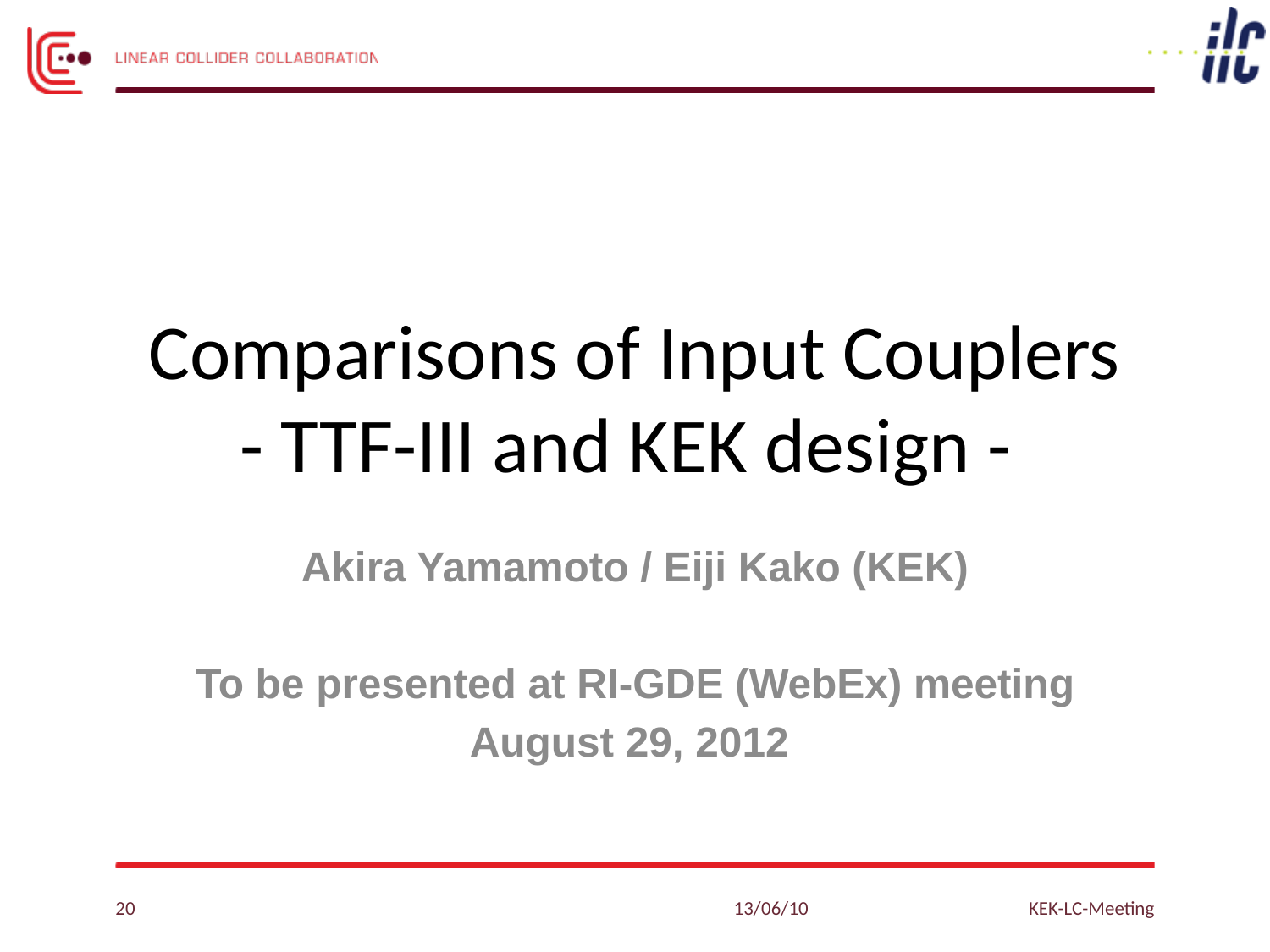

# Comparisons of Input Couplers - TTF-III and KEK design -
Akira Yamamoto / Eiji Kako (KEK)

To be presented at RI-GDE (WebEx) meeting
August 29, 2012

20
13/06/10
KEK-LC-Meeting